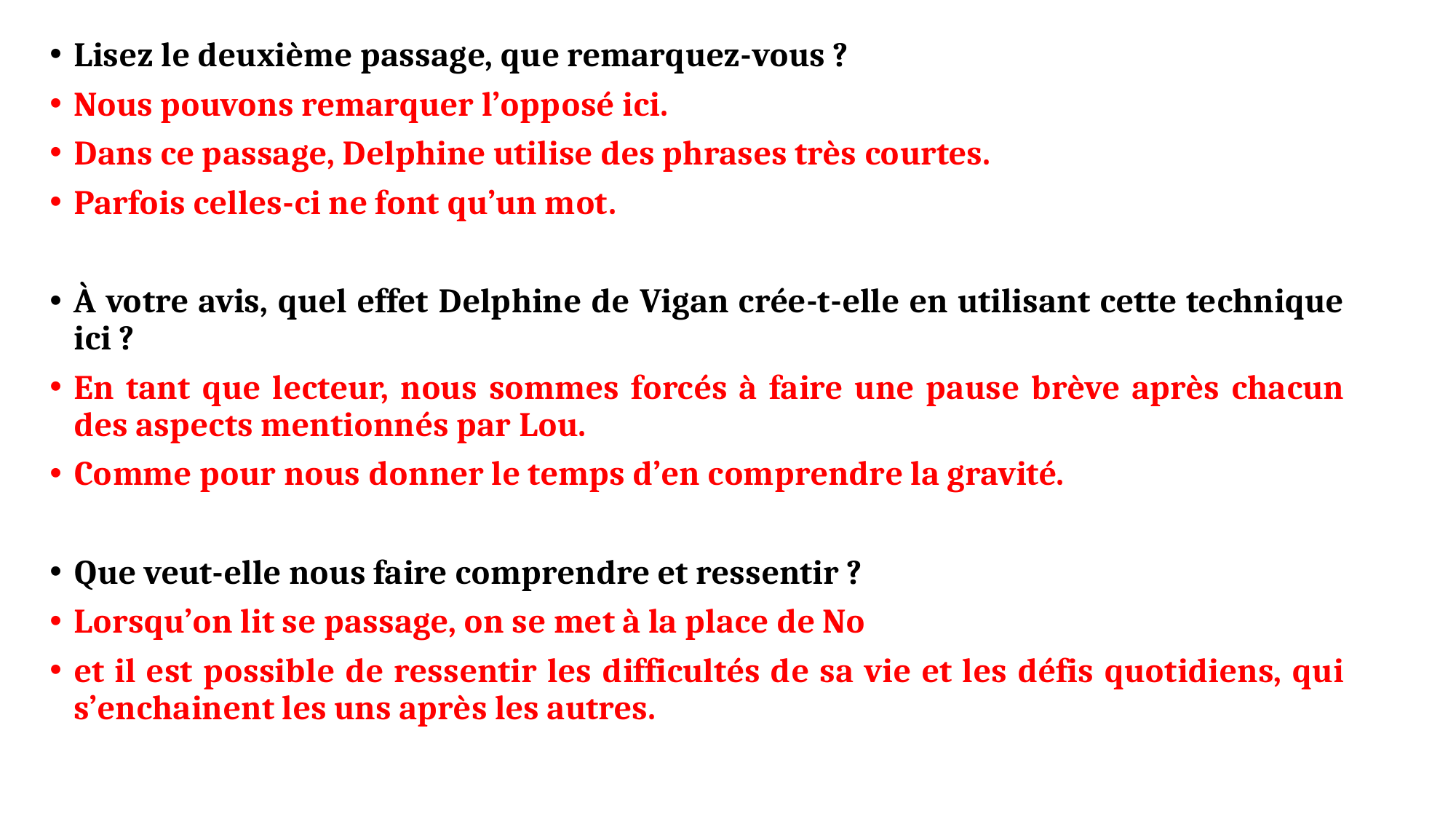

Lisez le deuxième passage, que remarquez-vous ?
Nous pouvons remarquer l’opposé ici.
Dans ce passage, Delphine utilise des phrases très courtes.
Parfois celles-ci ne font qu’un mot.

À votre avis, quel effet Delphine de Vigan crée-t-elle en utilisant cette technique ici ?
En tant que lecteur, nous sommes forcés à faire une pause brève après chacun des aspects mentionnés par Lou.
Comme pour nous donner le temps d’en comprendre la gravité.

Que veut-elle nous faire comprendre et ressentir ?
Lorsqu’on lit se passage, on se met à la place de No
et il est possible de ressentir les difficultés de sa vie et les défis quotidiens, qui s’enchainent les uns après les autres.

#